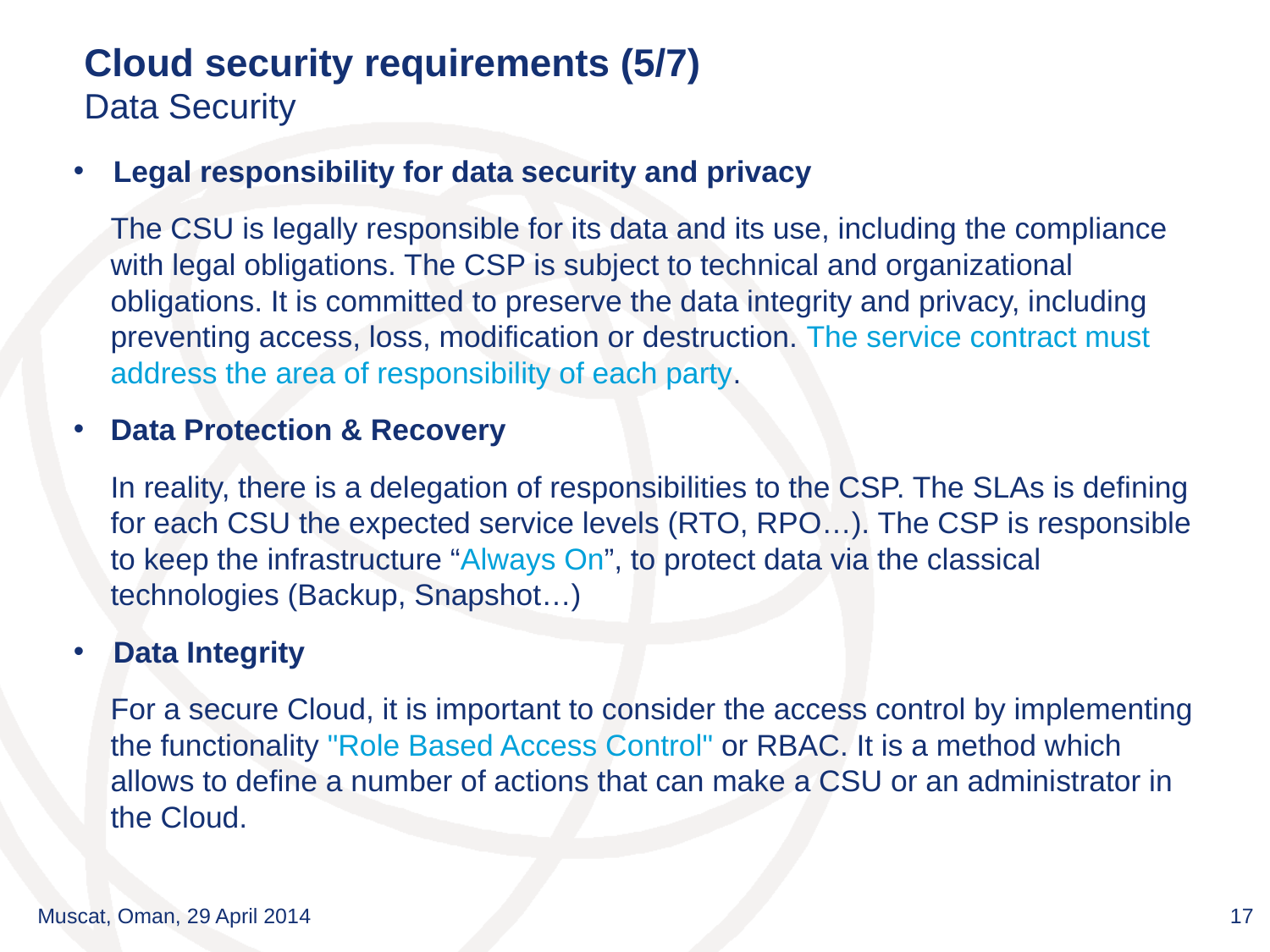

Cloud security requirements (5/7)
Data Security
Legal responsibility for data security and privacy
The CSU is legally responsible for its data and its use, including the compliance with legal obligations. The CSP is subject to technical and organizational obligations. It is committed to preserve the data integrity and privacy, including preventing access, loss, modification or destruction. The service contract must address the area of responsibility of each party.
Data Protection & Recovery
In reality, there is a delegation of responsibilities to the CSP. The SLAs is defining for each CSU the expected service levels (RTO, RPO…). The CSP is responsible to keep the infrastructure “Always On”, to protect data via the classical technologies (Backup, Snapshot…)
Data Integrity
For a secure Cloud, it is important to consider the access control by implementing the functionality "Role Based Access Control" or RBAC. It is a method which allows to define a number of actions that can make a CSU or an administrator in the Cloud.
Muscat, Oman, 29 April 2014
17